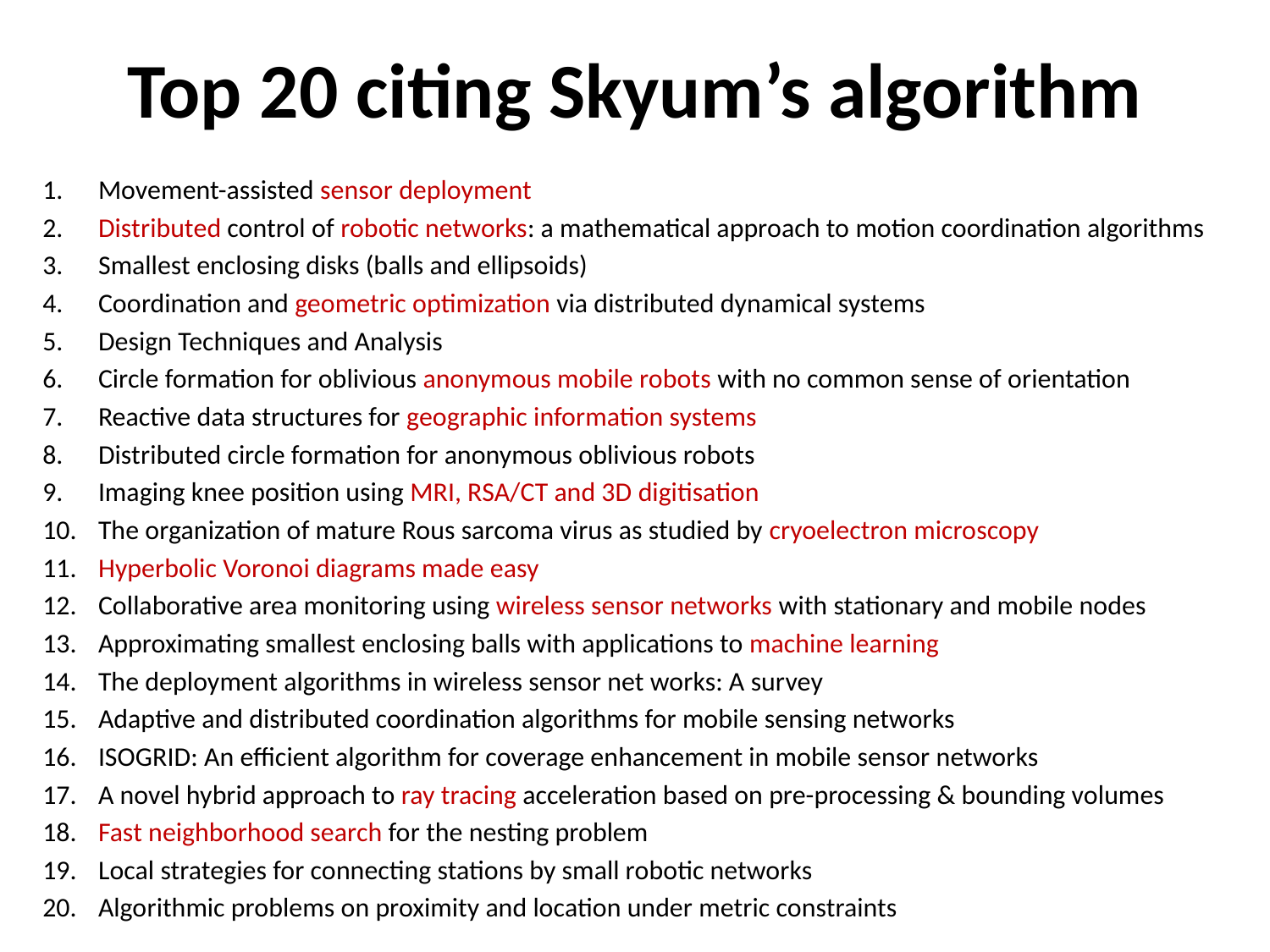

# Top 20 citing Skyum’s algorithm
 Movement-assisted sensor deployment
 Distributed control of robotic networks: a mathematical approach to motion coordination algorithms
 Smallest enclosing disks (balls and ellipsoids)
 Coordination and geometric optimization via distributed dynamical systems
 Design Techniques and Analysis
 Circle formation for oblivious anonymous mobile robots with no common sense of orientation
 Reactive data structures for geographic information systems
 Distributed circle formation for anonymous oblivious robots
 Imaging knee position using MRI, RSA/CT and 3D digitisation
 The organization of mature Rous sarcoma virus as studied by cryoelectron microscopy
 Hyperbolic Voronoi diagrams made easy
 Collaborative area monitoring using wireless sensor networks with stationary and mobile nodes
 Approximating smallest enclosing balls with applications to machine learning
 The deployment algorithms in wireless sensor net works: A survey
 Adaptive and distributed coordination algorithms for mobile sensing networks
 ISOGRID: An efficient algorithm for coverage enhancement in mobile sensor networks
 A novel hybrid approach to ray tracing acceleration based on pre-processing & bounding volumes
 Fast neighborhood search for the nesting problem
 Local strategies for connecting stations by small robotic networks
 Algorithmic problems on proximity and location under metric constraints